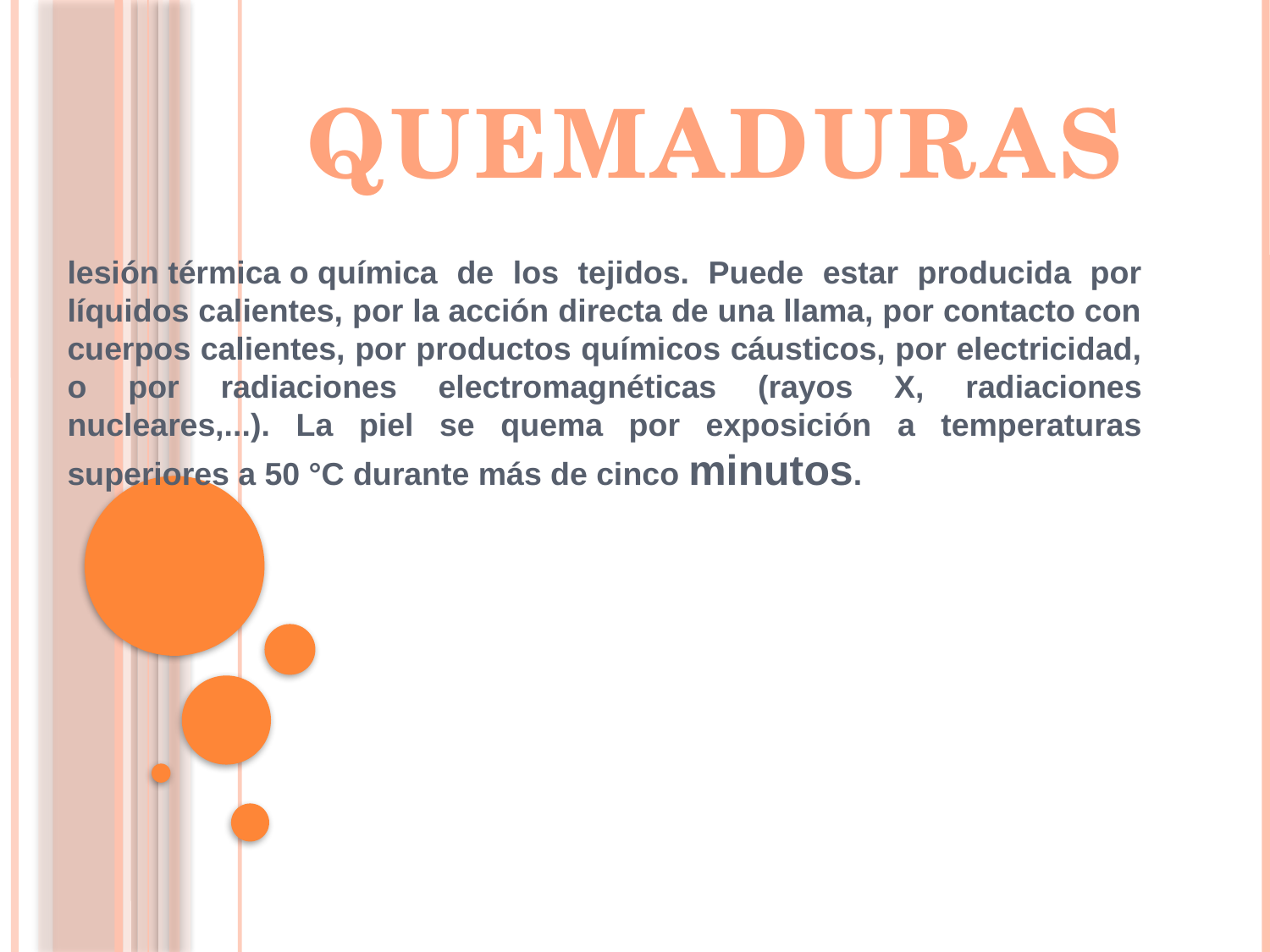

QUEMADURAS
lesión térmica o química de los tejidos. Puede estar producida por líquidos calientes, por la acción directa de una llama, por contacto con cuerpos calientes, por productos químicos cáusticos, por electricidad, o por radiaciones electromagnéticas (rayos X, radiaciones nucleares,...). La piel se quema por exposición a temperaturas superiores a 50 °C durante más de cinco minutos.